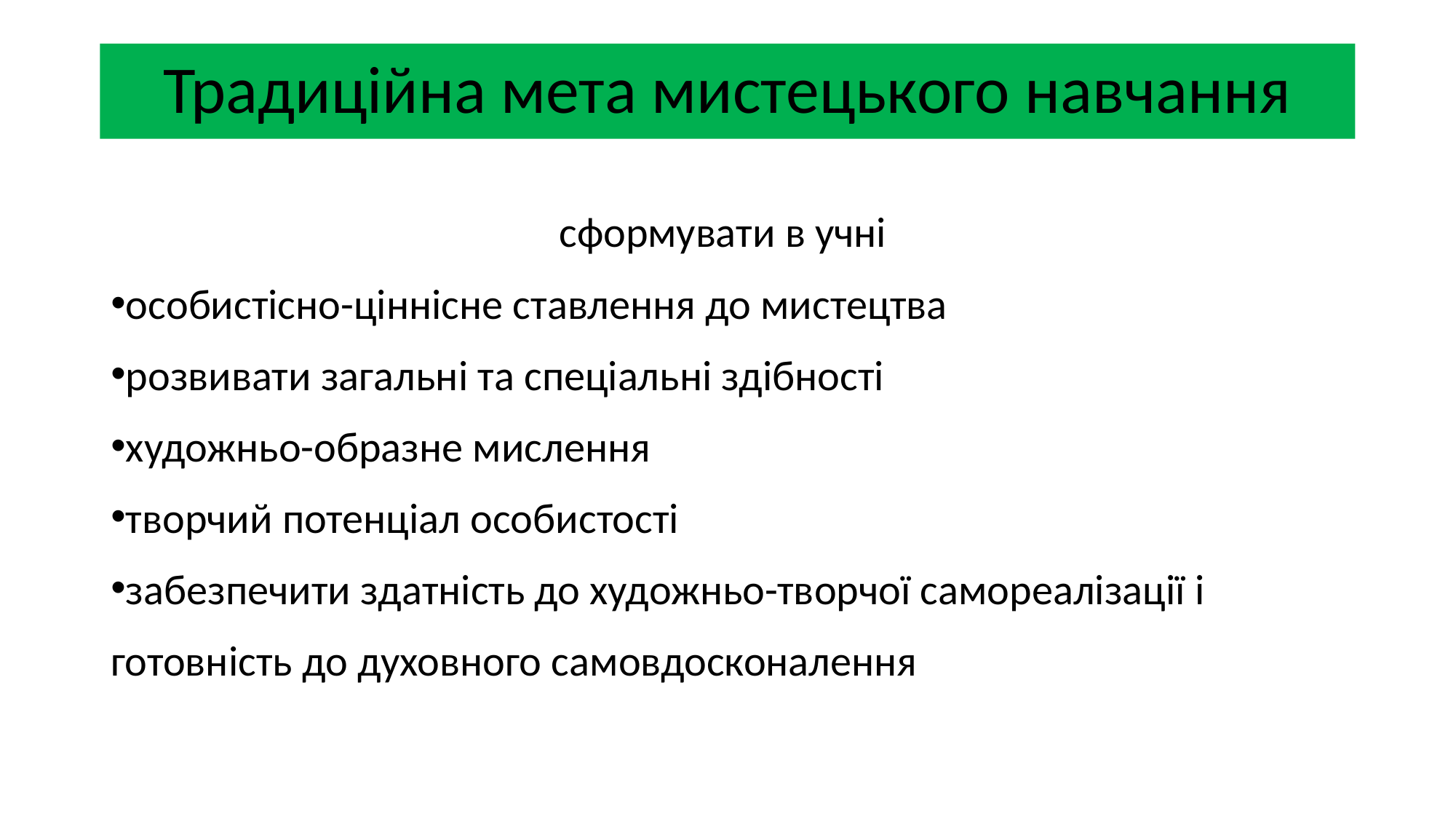

# Традиційна мета мистецького навчання

сформувати в учні
особистісно-ціннісне ставлення до мистецтва
розвивати загальні та спеціальні здібності
художньо-образне мислення
творчий потенціал особистості
забезпечити здатність до художньо-творчої самореалізації і готовність до духовного самовдосконалення